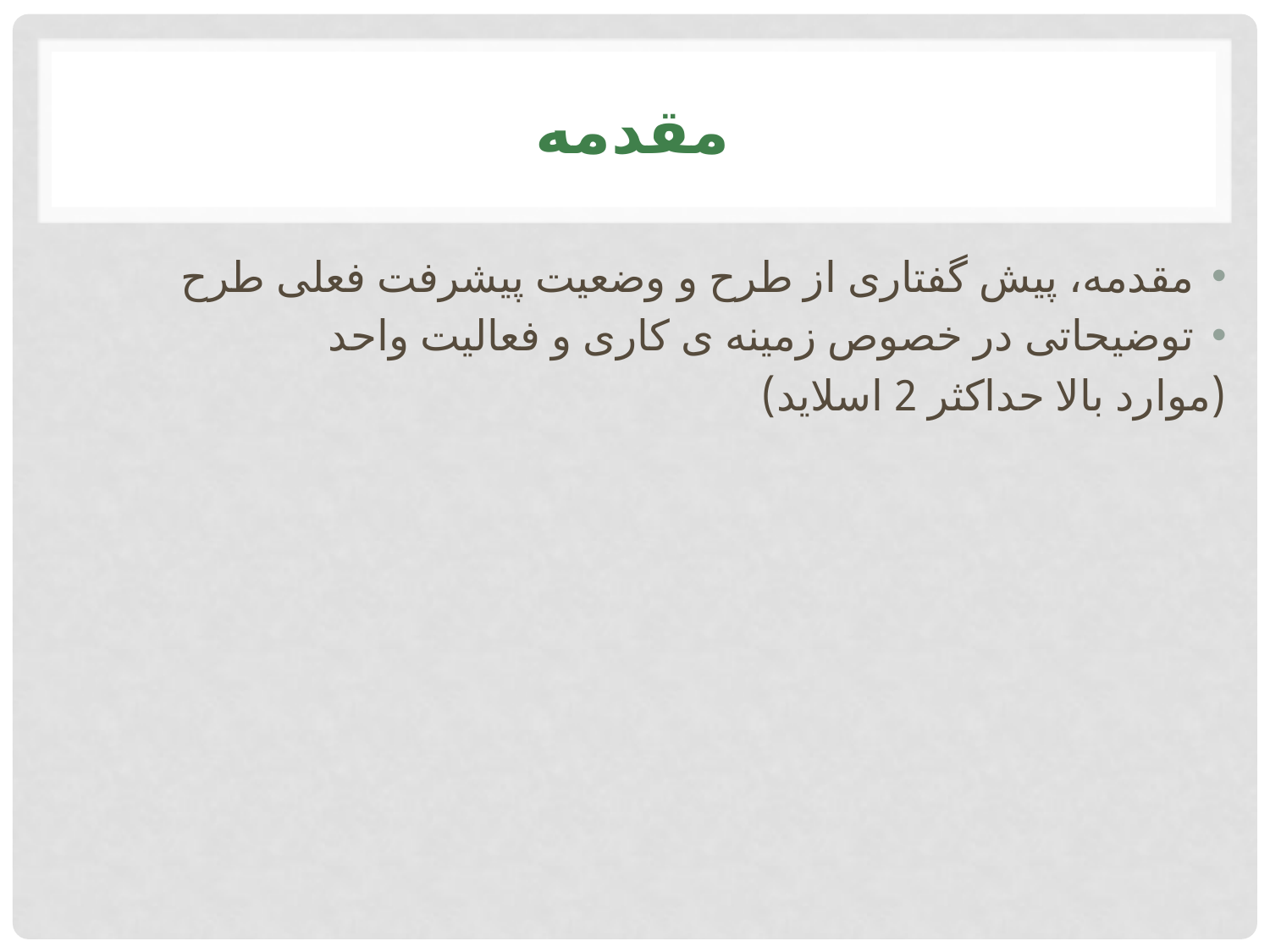

# مقدمه
مقدمه، پیش گفتاری از طرح و وضعیت پیشرفت فعلی طرح
توضیحاتی در خصوص زمینه ی کاری و فعالیت واحد
(موارد بالا حداکثر 2 اسلاید)